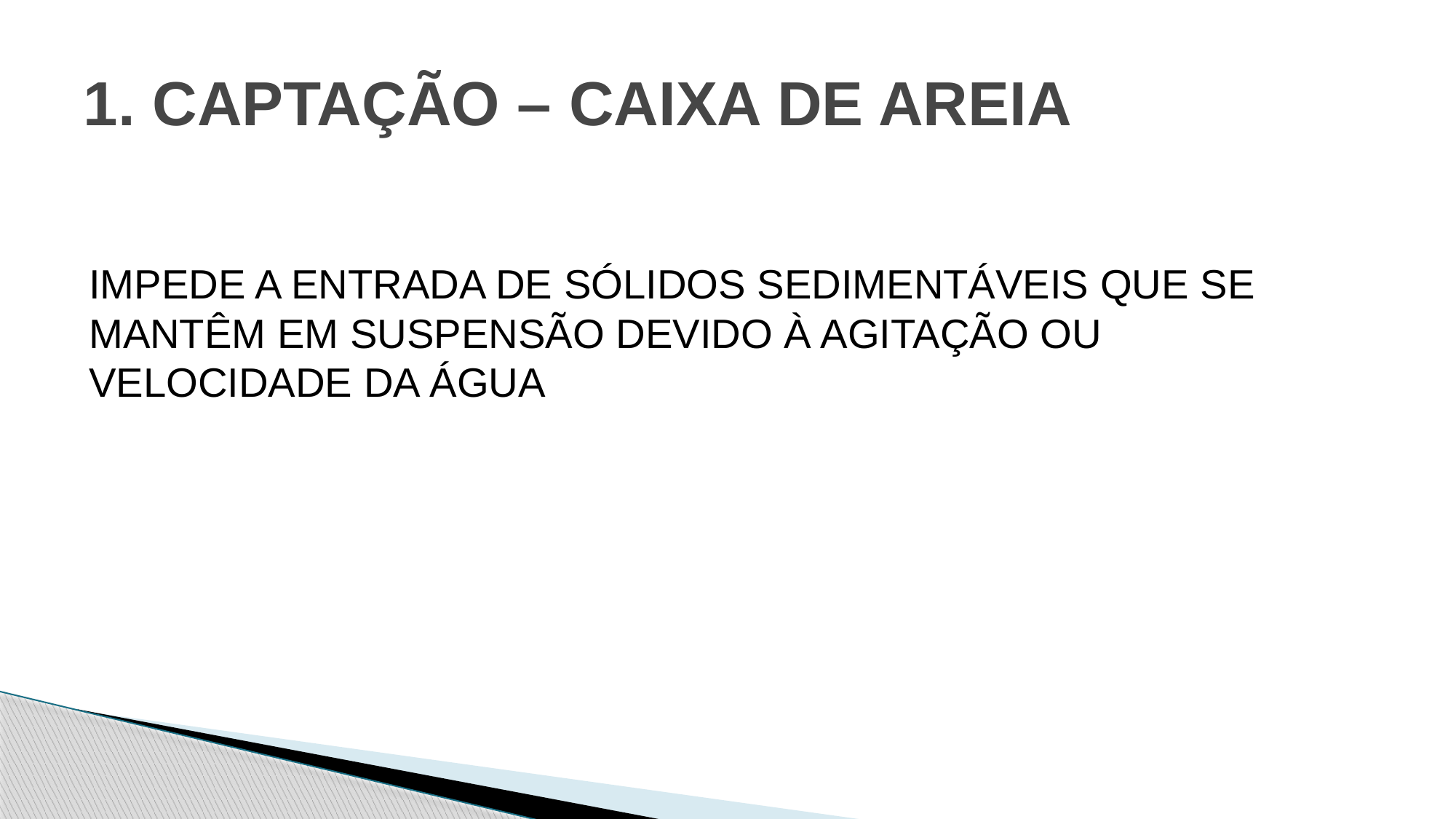

# 1. CAPTAÇÃO – CAIXA DE AREIA
IMPEDE A ENTRADA DE SÓLIDOS SEDIMENTÁVEIS QUE SE MANTÊM EM SUSPENSÃO DEVIDO À AGITAÇÃO OU VELOCIDADE DA ÁGUA